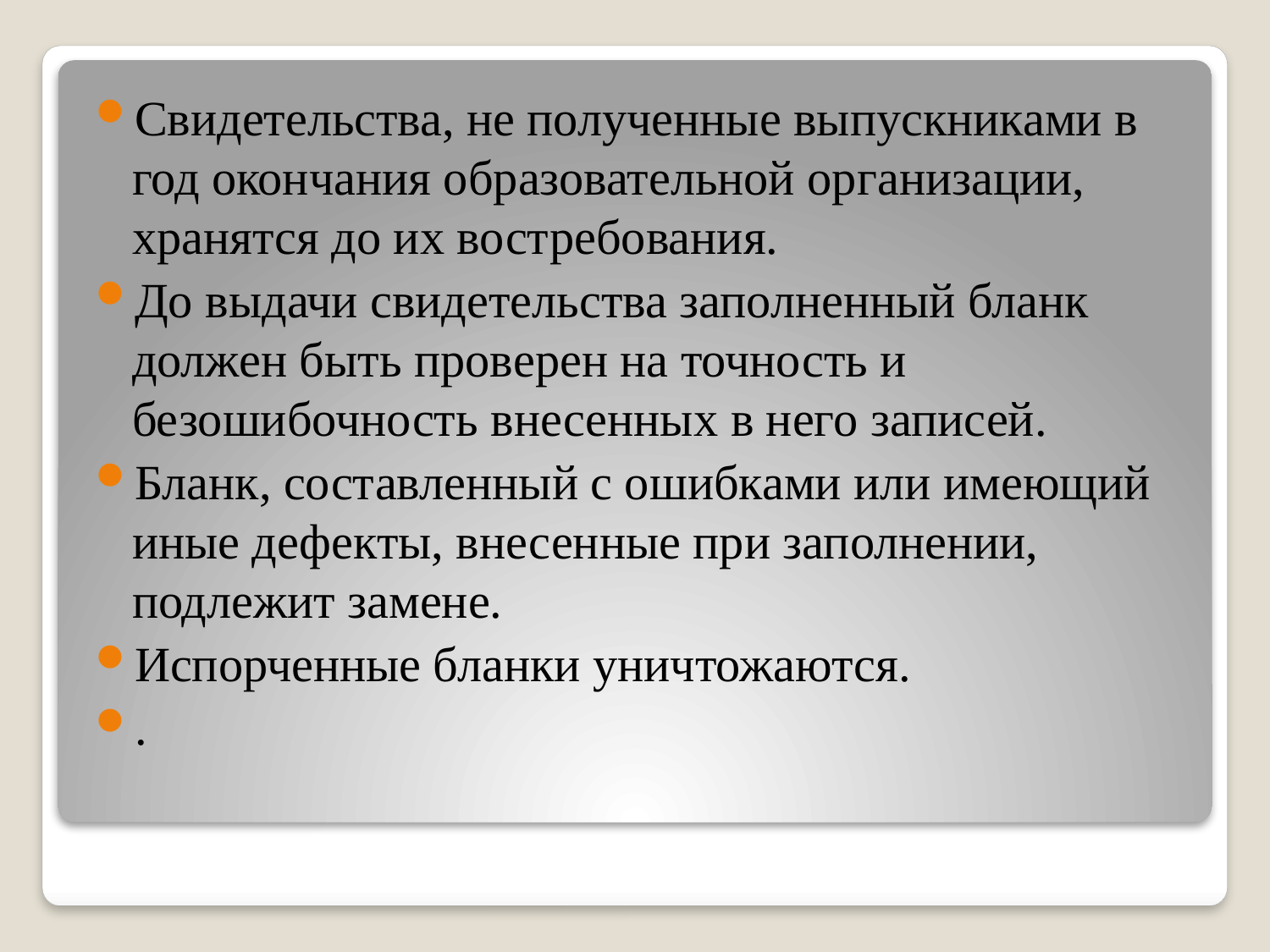

Свидетельства, не полученные выпускниками в год окончания образовательной организации, хранятся до их востребования.
До выдачи свидетельства заполненный бланк должен быть проверен на точность и безошибочность внесенных в него записей.
Бланк, составленный с ошибками или имеющий иные дефекты, внесенные при заполнении, подлежит замене.
Испорченные бланки уничтожаются.
.